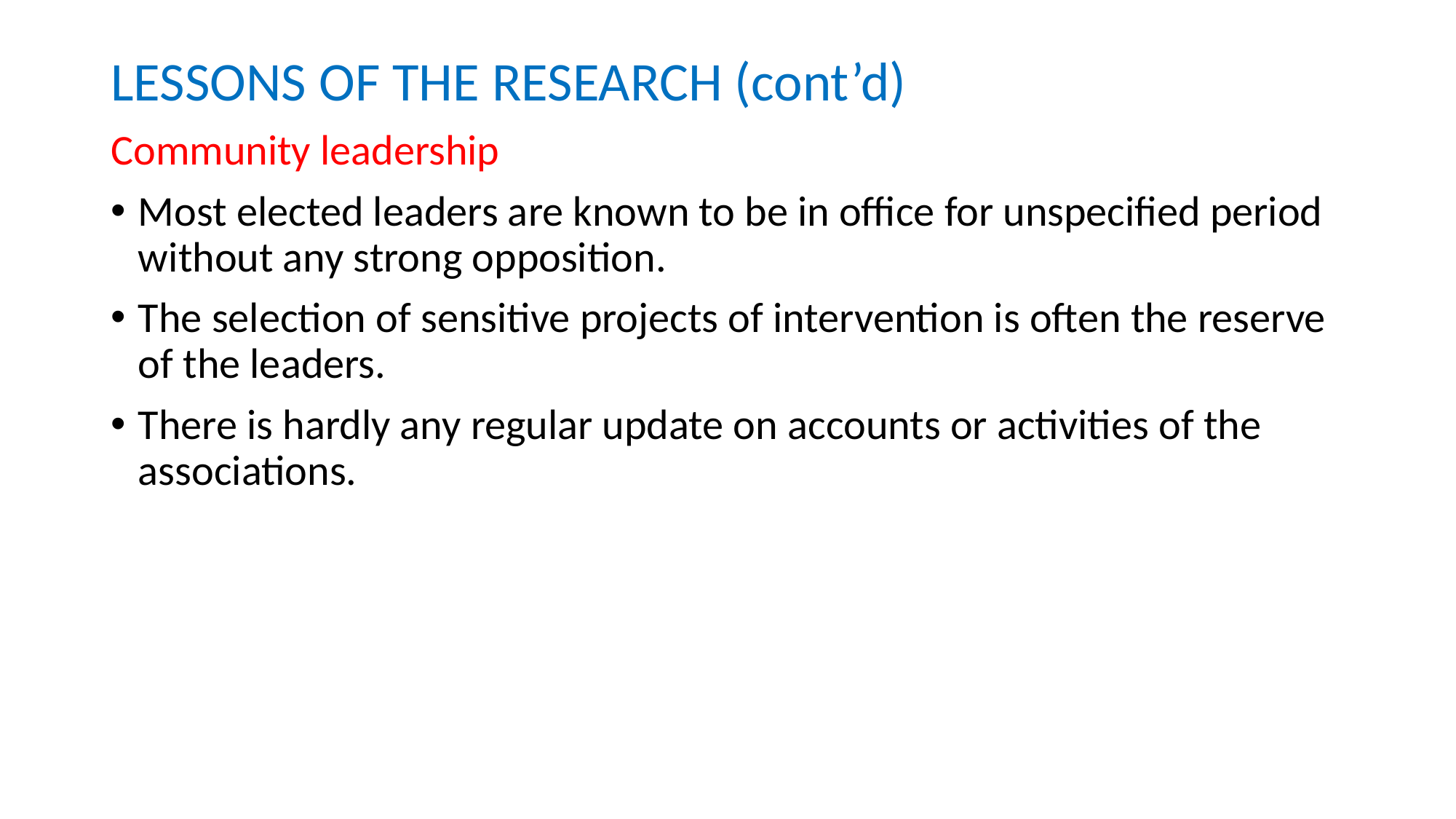

# LESSONS OF THE RESEARCH (cont’d)
Community leadership
Most elected leaders are known to be in office for unspecified period without any strong opposition.
The selection of sensitive projects of intervention is often the reserve of the leaders.
There is hardly any regular update on accounts or activities of the associations.